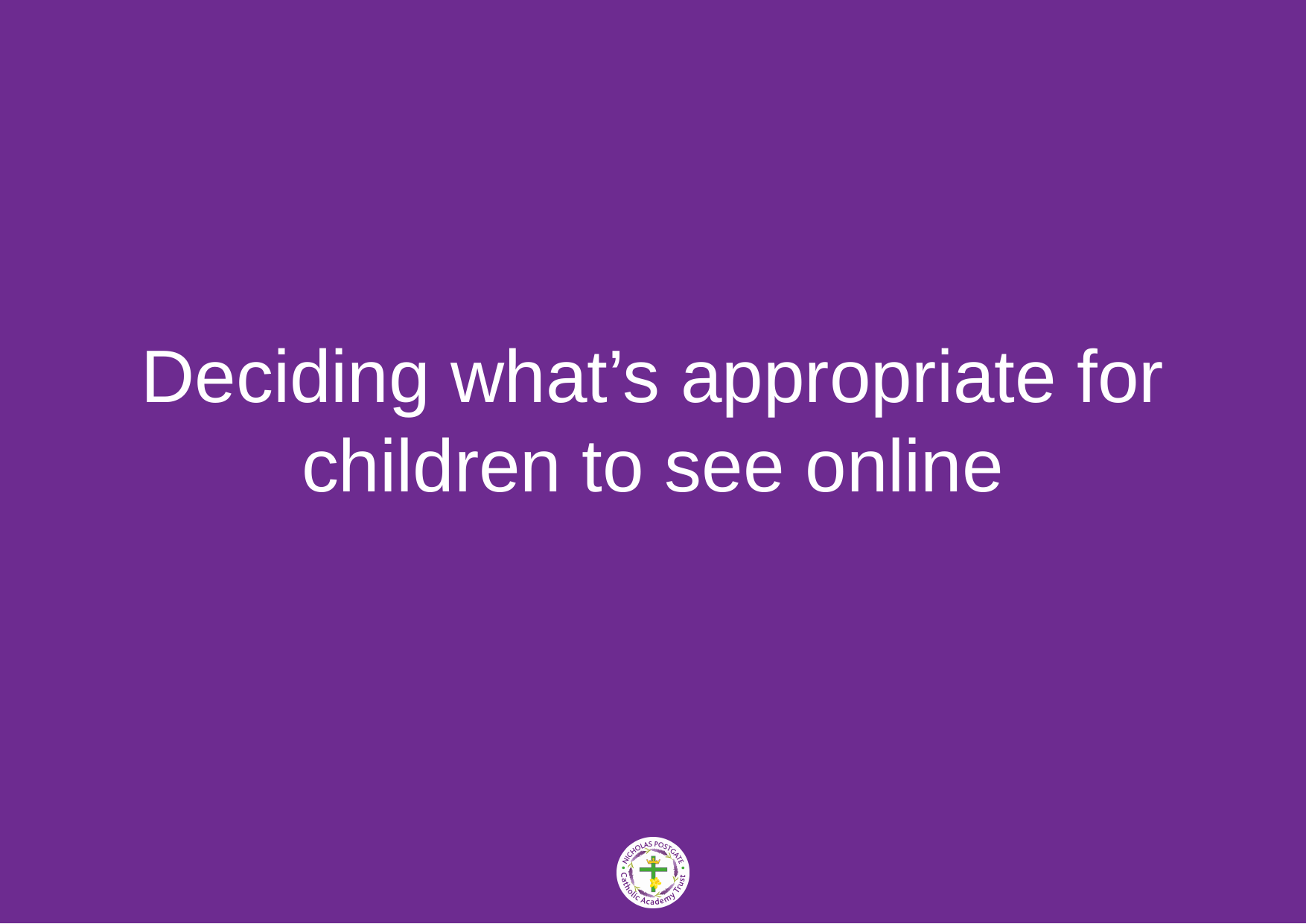

# Deciding what’s appropriate for children to see online